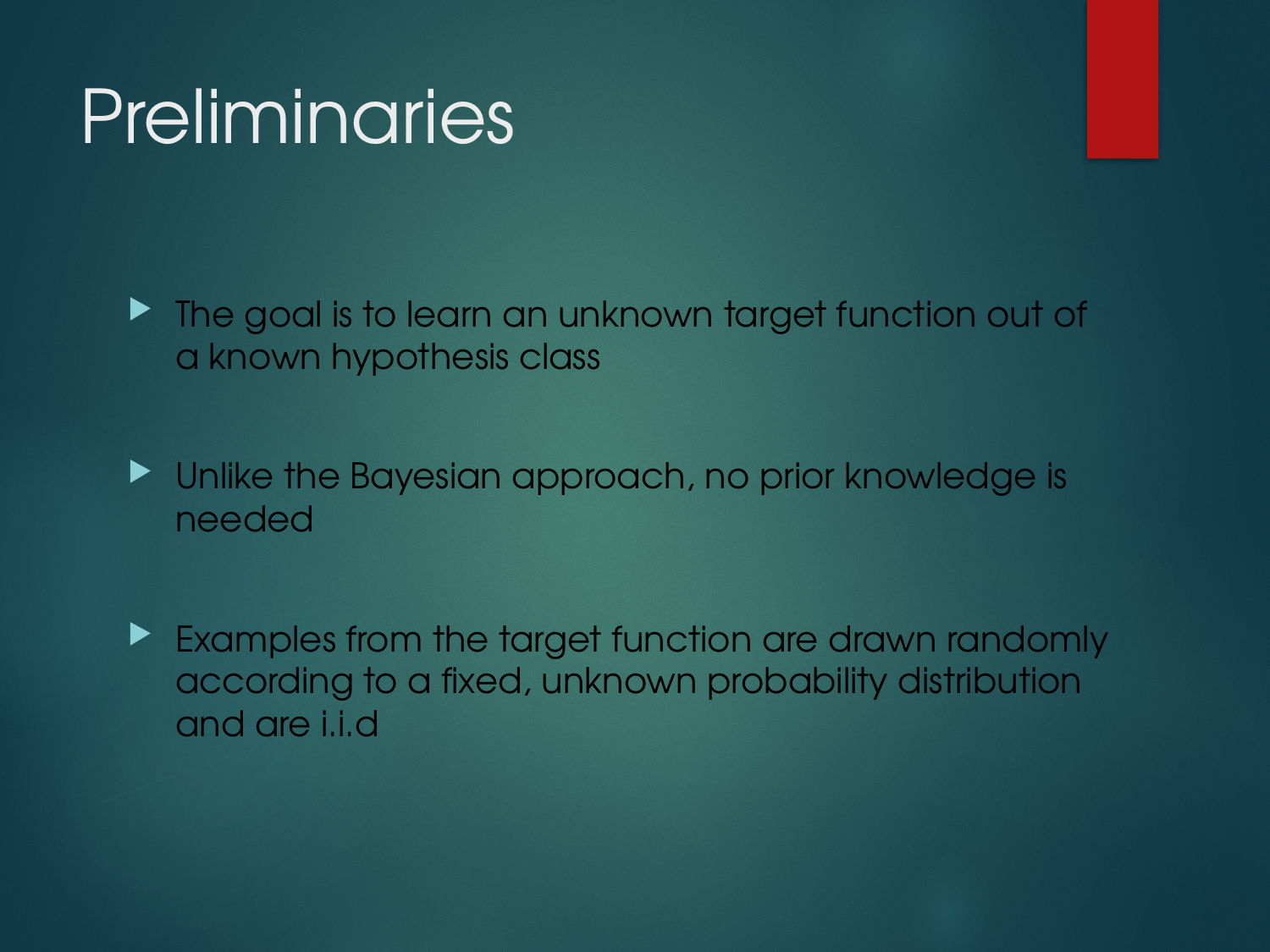

# Preliminaries
The goal is to learn an unknown target function out of a known hypothesis class

Unlike the Bayesian approach, no prior knowledge is needed

Examples from the target function are drawn randomly according to a fixed, unknown probability distribution and are i.i.d